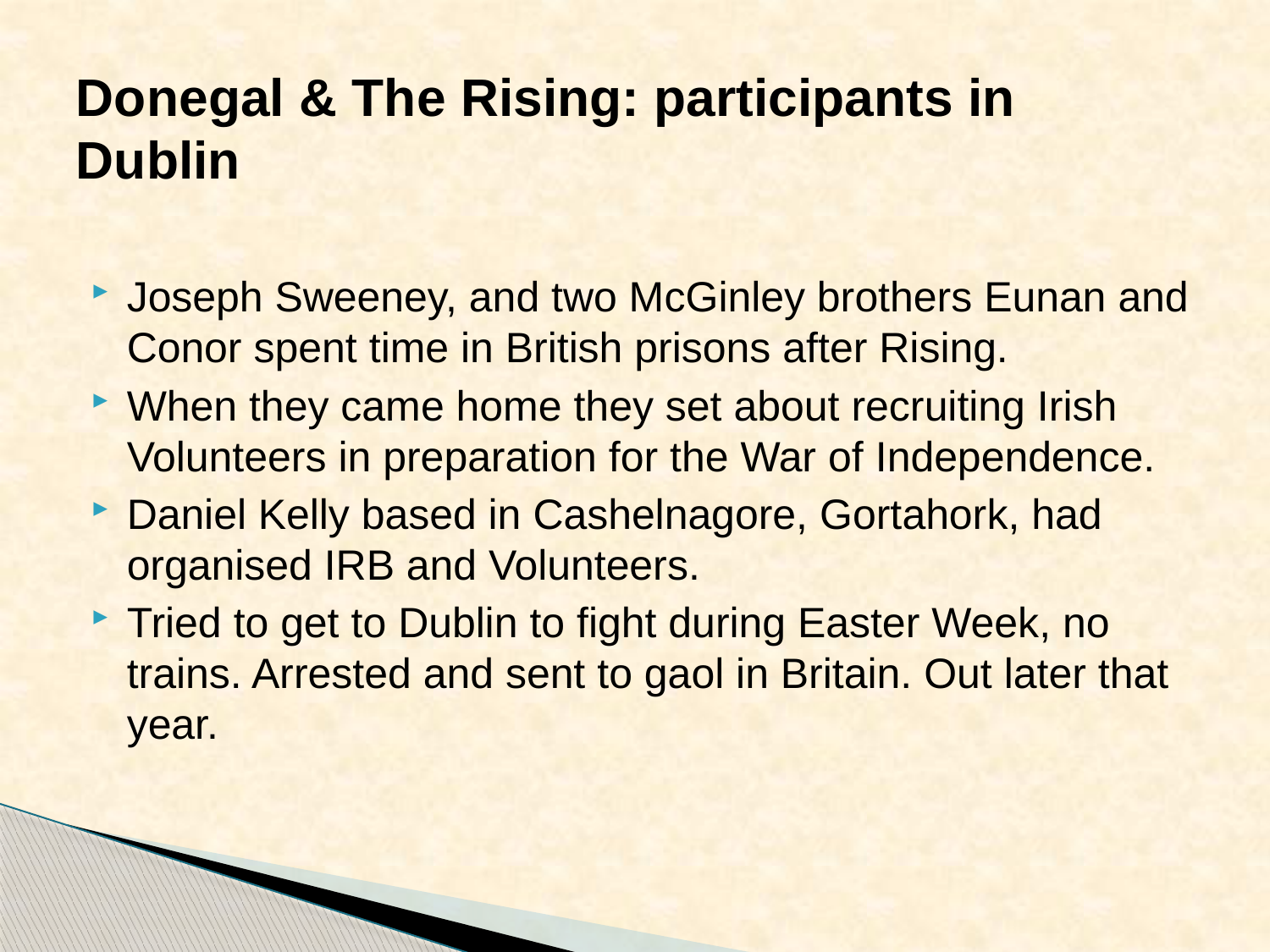

# Donegal & The Rising: participants in Dublin

Joseph Sweeney, and two McGinley brothers Eunan and Conor spent time in British prisons after Rising.
When they came home they set about recruiting Irish Volunteers in preparation for the War of Independence.
Daniel Kelly based in Cashelnagore, Gortahork, had organised IRB and Volunteers.
Tried to get to Dublin to fight during Easter Week, no trains. Arrested and sent to gaol in Britain. Out later that year.